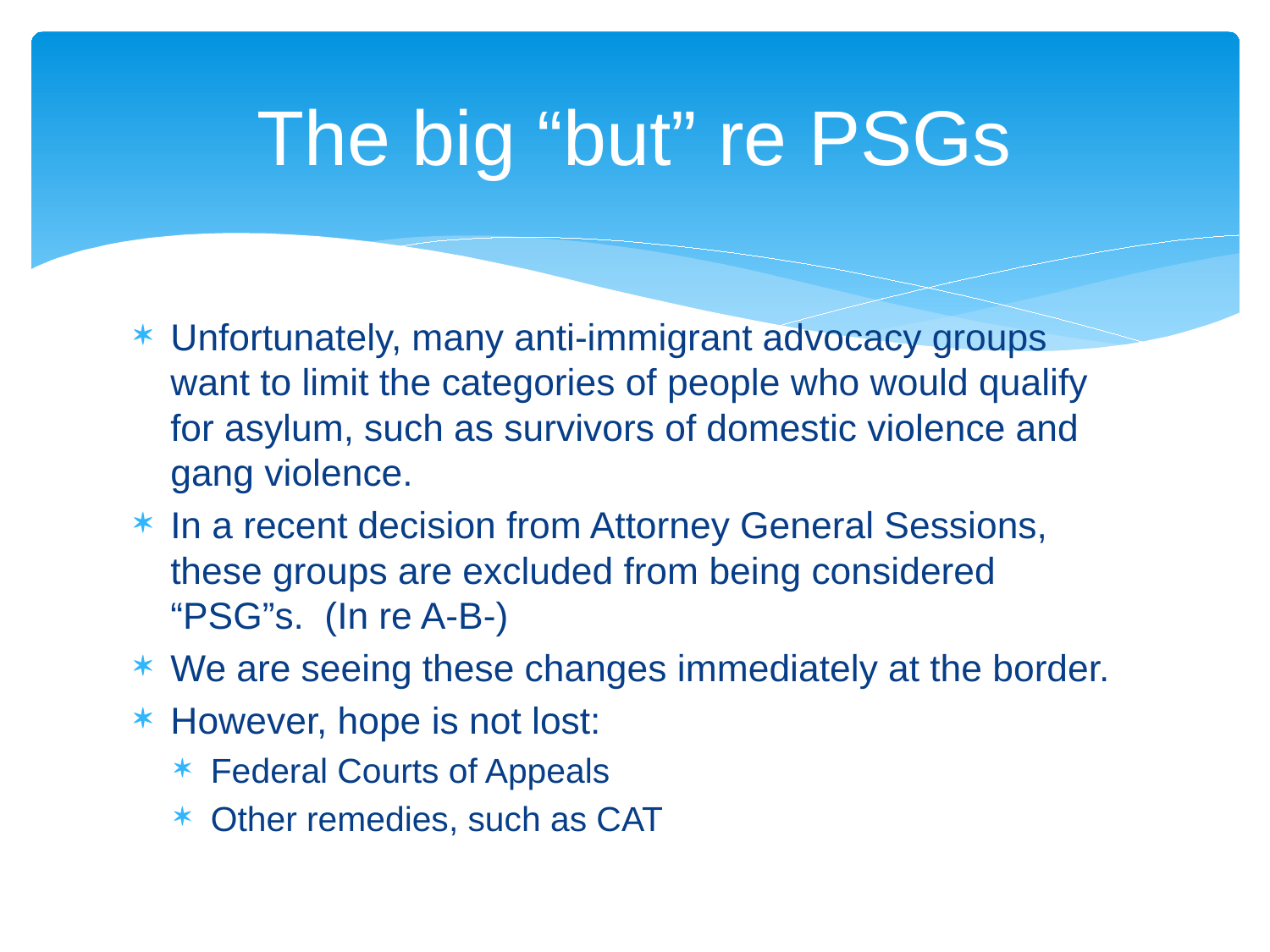

# The big “but” re PSGs
Unfortunately, many anti-immigrant advocacy groups want to limit the categories of people who would qualify for asylum, such as survivors of domestic violence and gang violence.
In a recent decision from Attorney General Sessions, these groups are excluded from being considered “PSG”s.  (In re A-B-)
We are seeing these changes immediately at the border.
However, hope is not lost:
Federal Courts of Appeals
Other remedies, such as CAT